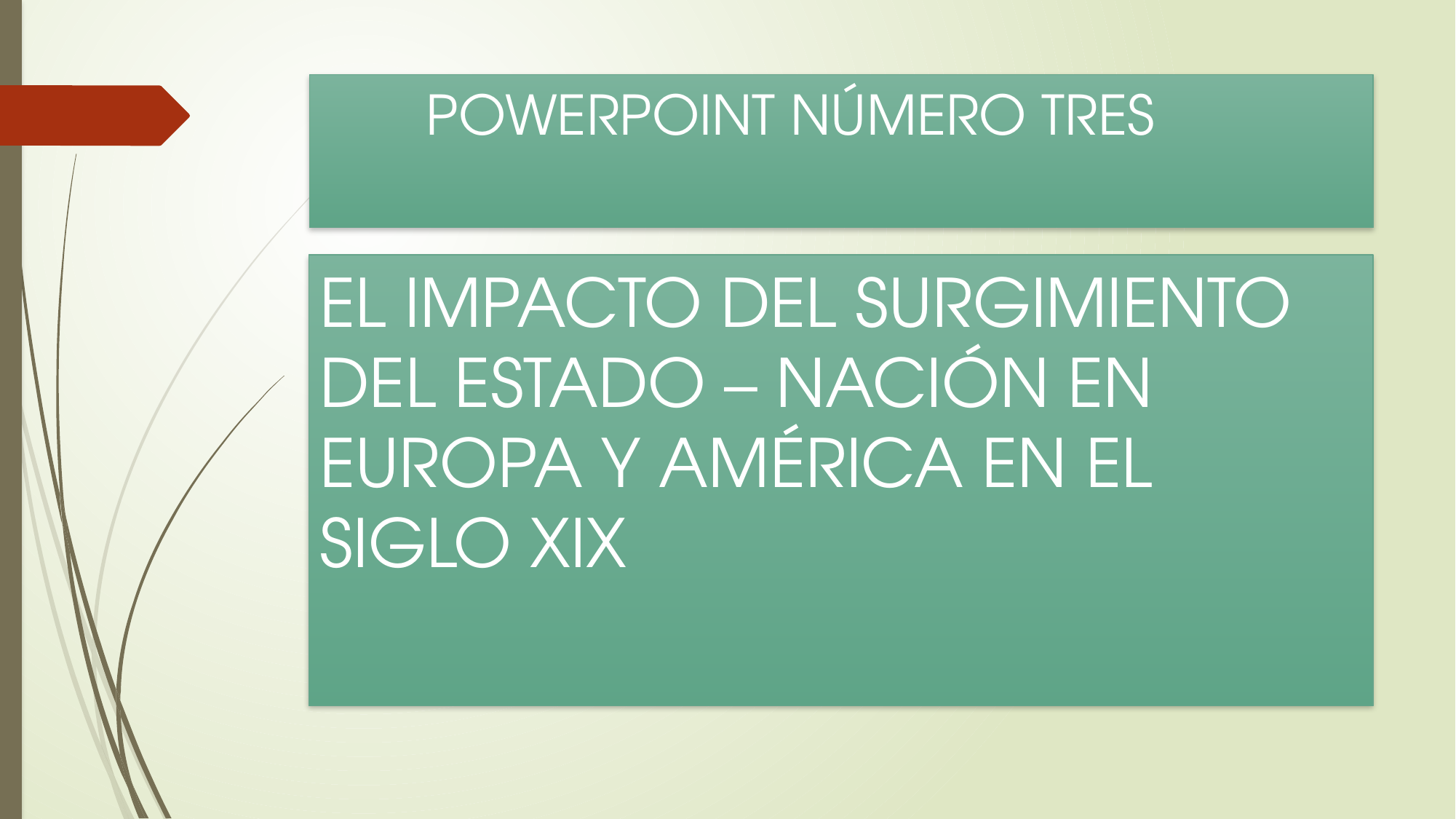

# POWERPOINT NÚMERO TRES
EL IMPACTO DEL SURGIMIENTO DEL ESTADO – NACIÓN EN EUROPA Y AMÉRICA EN EL SIGLO XIX